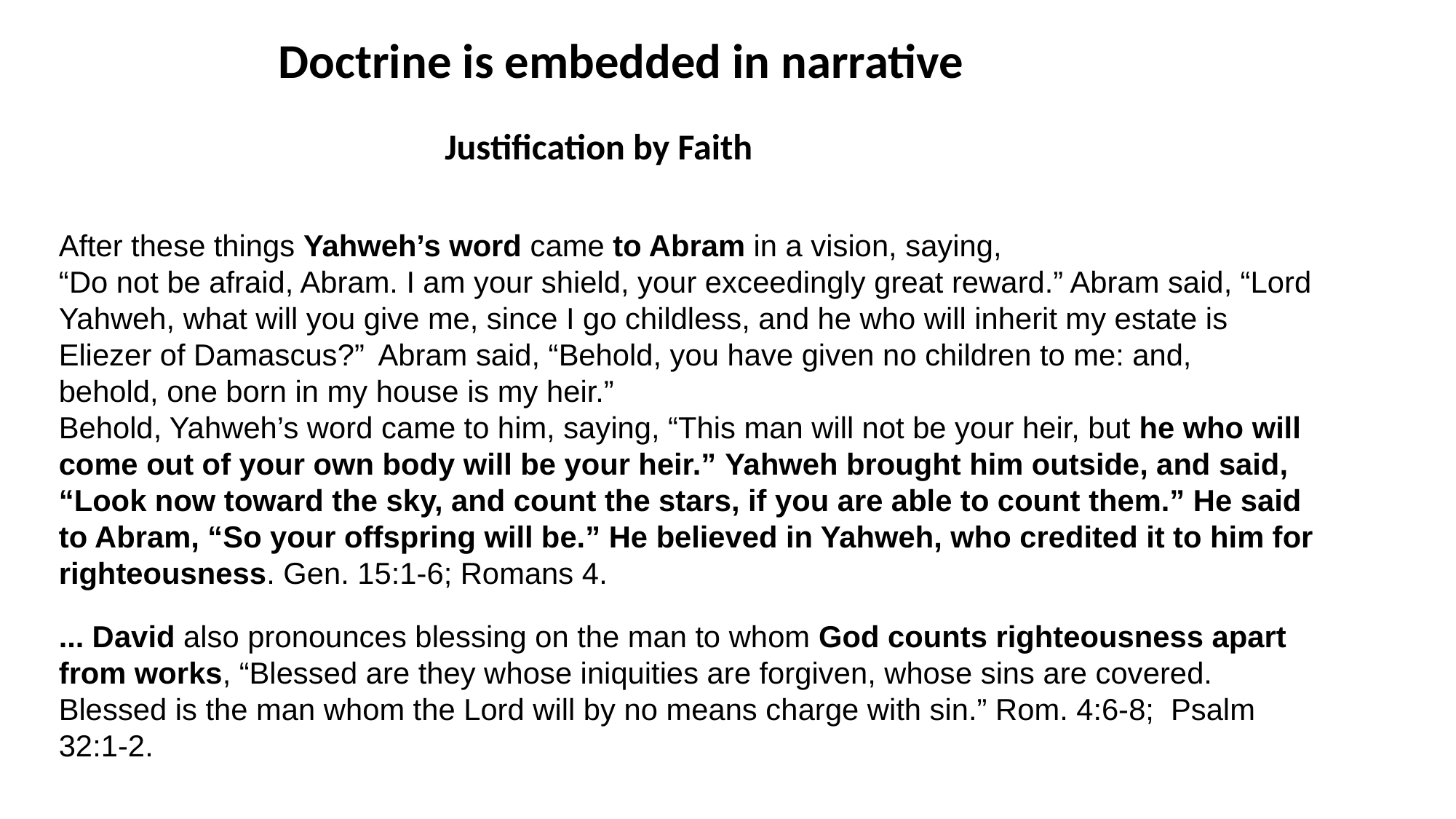

Doctrine is embedded in narrative
Justification by Faith
After these things Yahweh’s word came to Abram in a vision, saying,
“Do not be afraid, Abram. I am your shield, your exceedingly great reward.” Abram said, “Lord
Yahweh, what will you give me, since I go childless, and he who will inherit my estate is
Eliezer of Damascus?”  Abram said, “Behold, you have given no children to me: and,
behold, one born in my house is my heir.”
Behold, Yahweh’s word came to him, saying, “This man will not be your heir, but he who will come out of your own body will be your heir.” Yahweh brought him outside, and said, “Look now toward the sky, and count the stars, if you are able to count them.” He said to Abram, “So your offspring will be.” He believed in Yahweh, who credited it to him for righteousness. Gen. 15:1-6; Romans 4.
... David also pronounces blessing on the man to whom God counts righteousness apart from works, “Blessed are they whose iniquities are forgiven, whose sins are covered. Blessed is the man whom the Lord will by no means charge with sin.” Rom. 4:6-8;  Psalm 32:1-2.